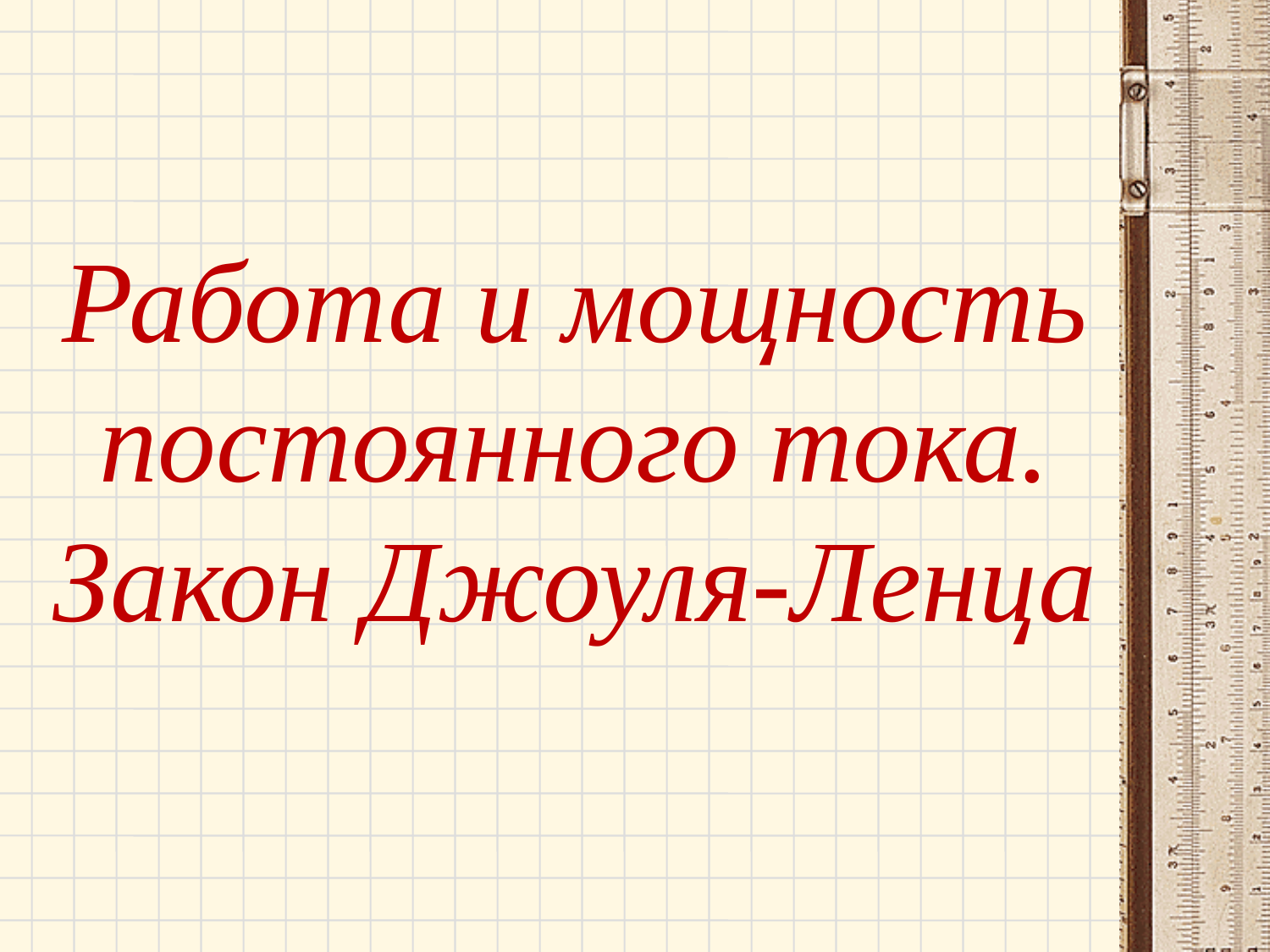

# Работа и мощность постоянного тока. Закон Джоуля-Ленца